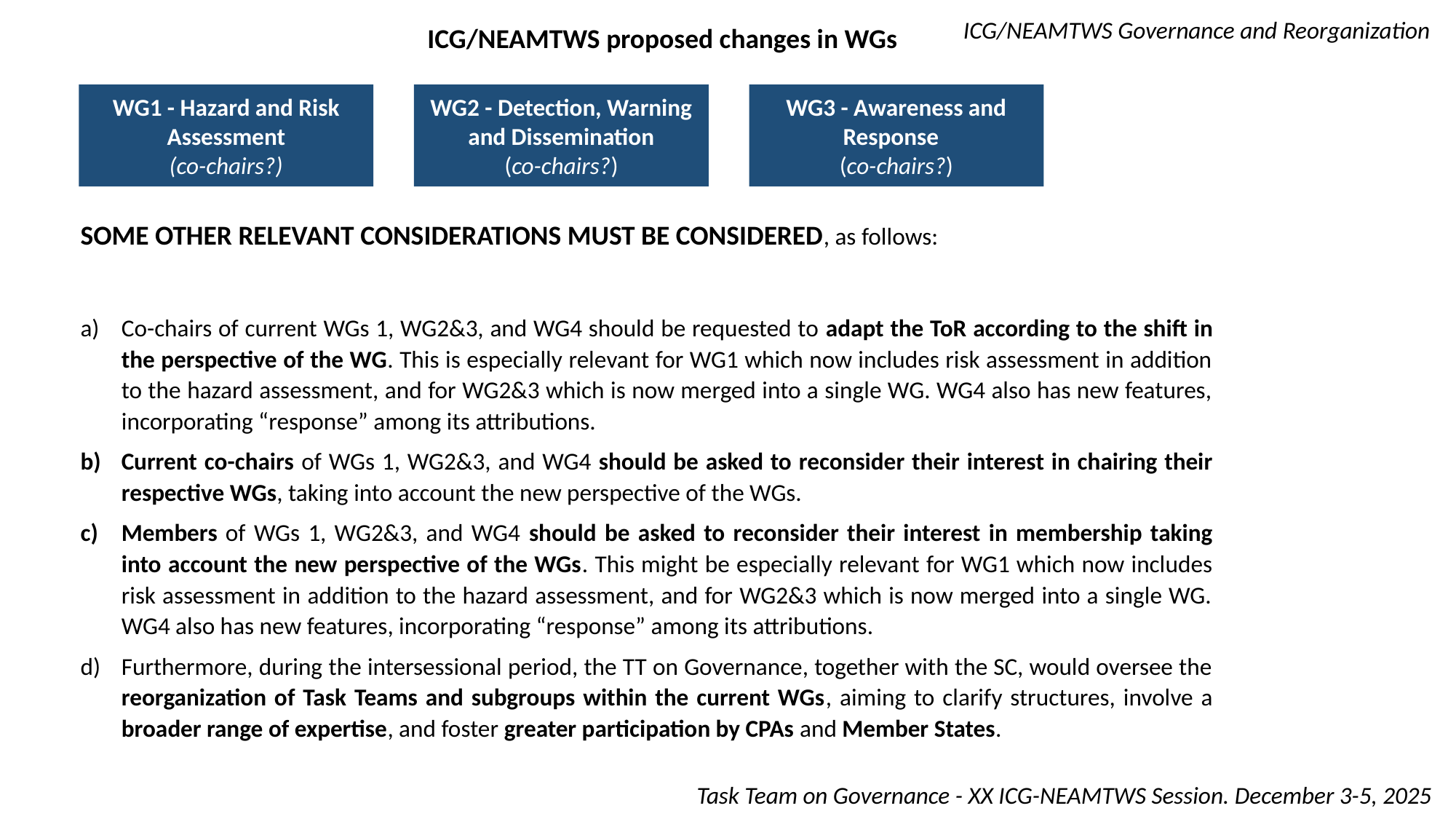

ICG/NEAMTWS proposed changes in WGs
WG1 - Hazard and Risk Assessment
(co-chairs?)
WG2 - Detection, Warning and Dissemination
(co-chairs?)
WG3 - Awareness and Response
(co-chairs?)
SOME OTHER RELEVANT CONSIDERATIONS MUST BE CONSIDERED, as follows:

Co-chairs of current WGs 1, WG2&3, and WG4 should be requested to adapt the ToR according to the shift in the perspective of the WG. This is especially relevant for WG1 which now includes risk assessment in addition to the hazard assessment, and for WG2&3 which is now merged into a single WG. WG4 also has new features, incorporating “response” among its attributions.
Current co-chairs of WGs 1, WG2&3, and WG4 should be asked to reconsider their interest in chairing their respective WGs, taking into account the new perspective of the WGs.
Members of WGs 1, WG2&3, and WG4 should be asked to reconsider their interest in membership taking into account the new perspective of the WGs. This might be especially relevant for WG1 which now includes risk assessment in addition to the hazard assessment, and for WG2&3 which is now merged into a single WG. WG4 also has new features, incorporating “response” among its attributions.
Furthermore, during the intersessional period, the TT on Governance, together with the SC, would oversee the reorganization of Task Teams and subgroups within the current WGs, aiming to clarify structures, involve a broader range of expertise, and foster greater participation by CPAs and Member States.